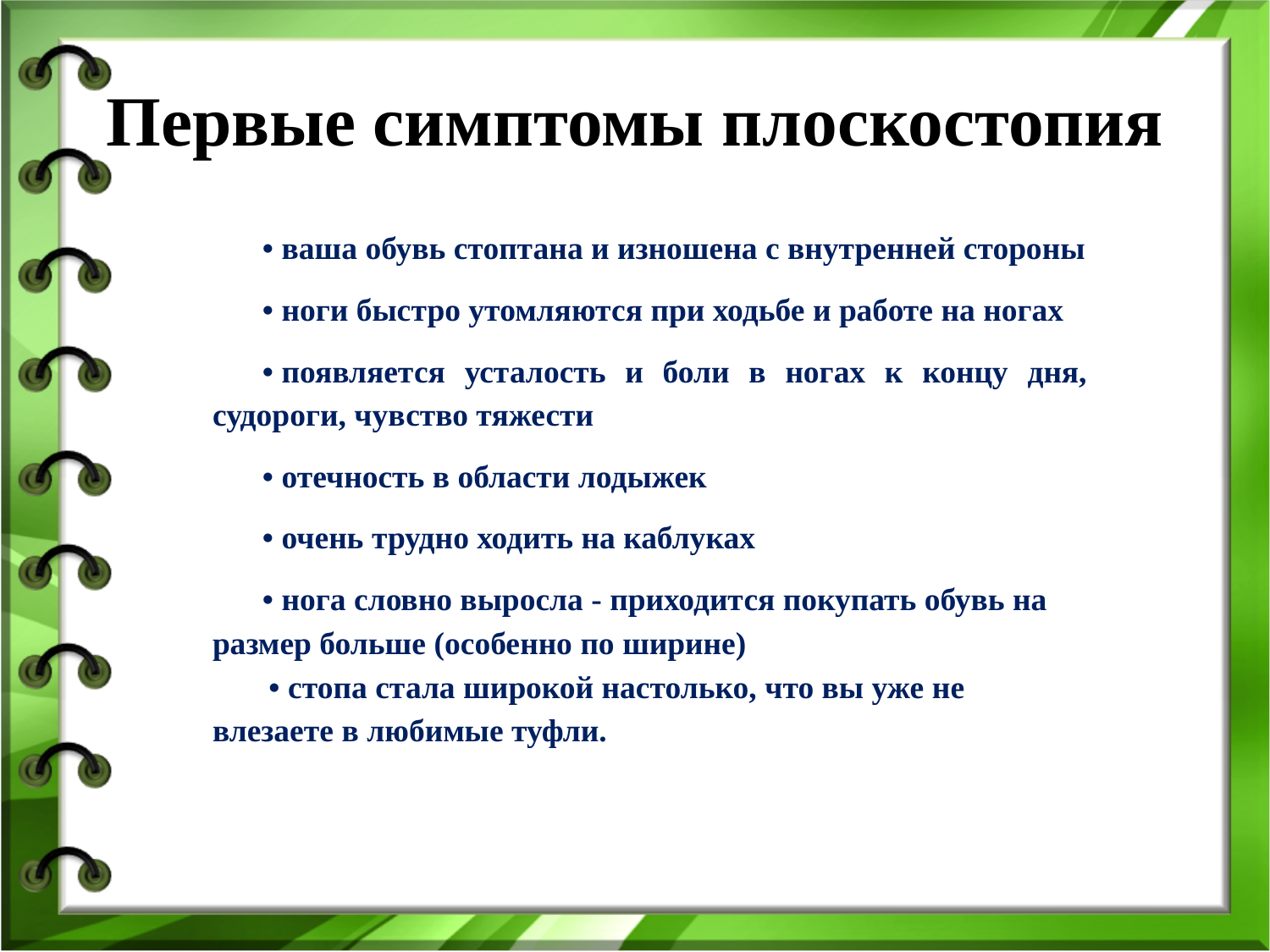

# Первые симптомы плоскостопия
• ваша обувь стоптана и изношена с внутренней стороны
• ноги быстро утомляются при ходьбе и работе на ногах
• появляется усталость и боли в ногах к концу дня, судороги, чувство тяжести
• отечность в области лодыжек
• очень трудно ходить на каблуках
• нога словно выросла - приходится покупать обувь на размер больше (особенно по ширине)
       • стопа стала широкой настолько, что вы уже не влезаете в любимые туфли.